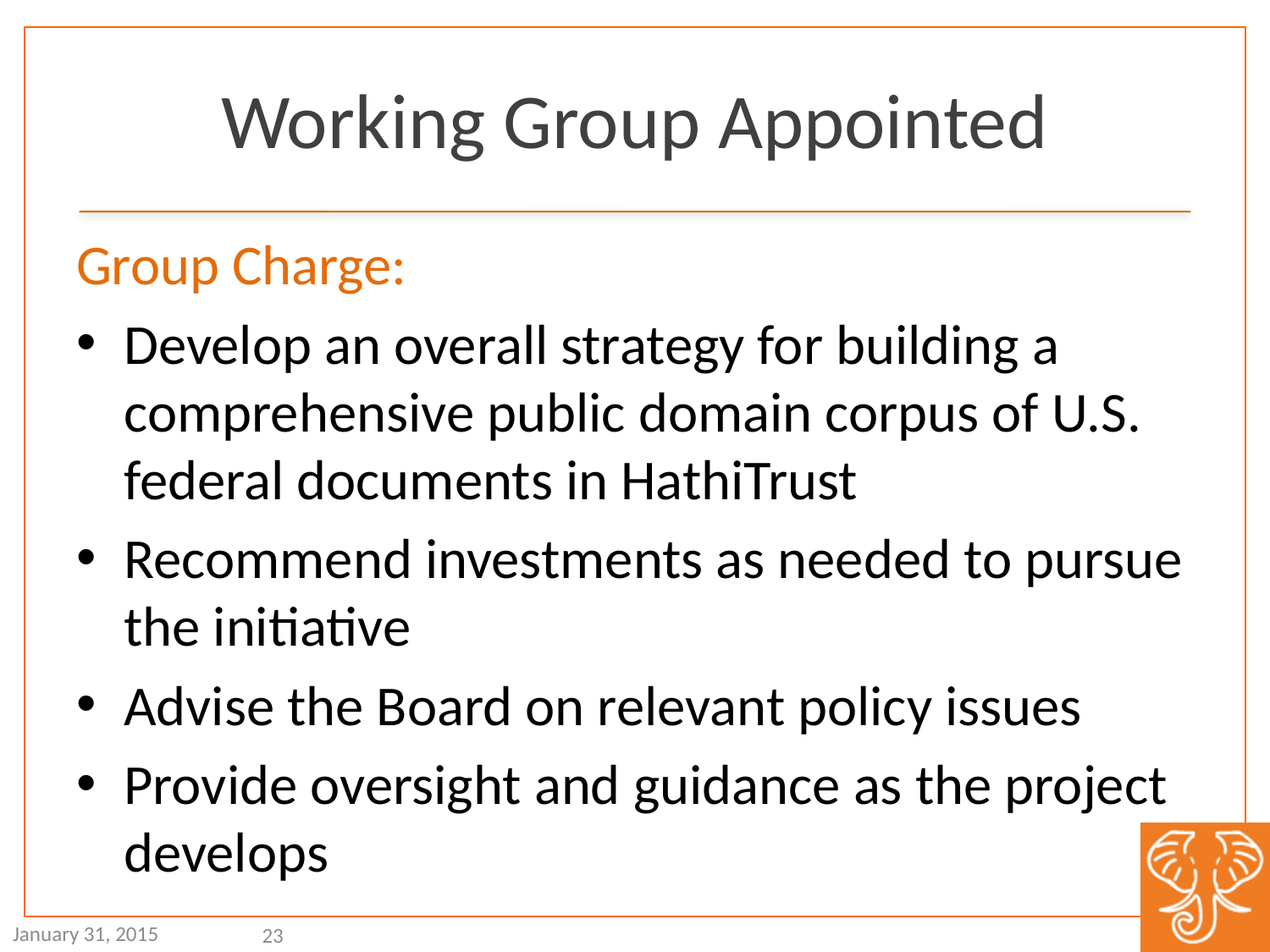

# Working Group Appointed
Group Charge:
Develop an overall strategy for building a comprehensive public domain corpus of U.S. federal documents in HathiTrust
Recommend investments as needed to pursue the initiative
Advise the Board on relevant policy issues
Provide oversight and guidance as the project develops

January 31, 2015
23